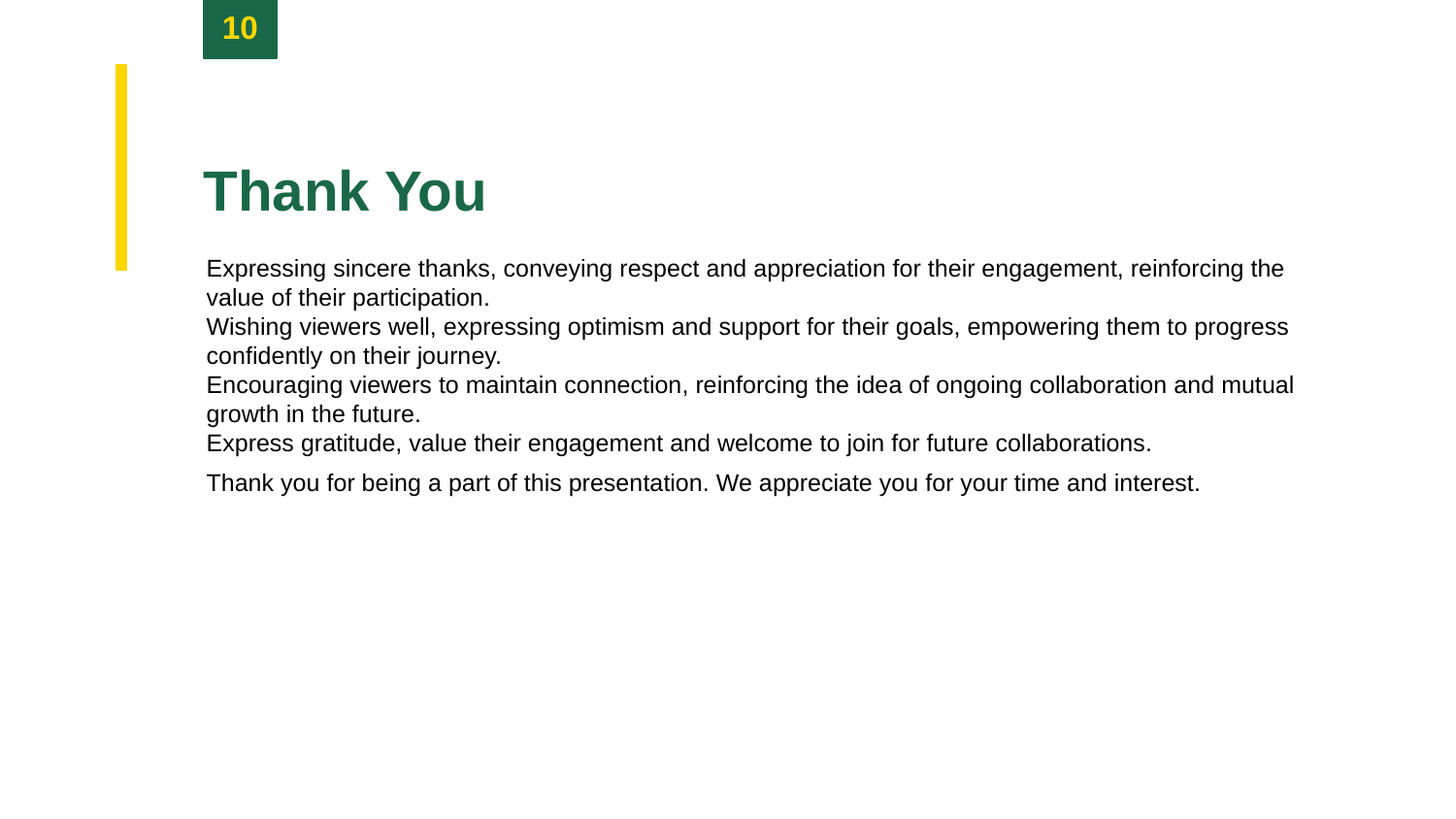

10

Thank You
Expressing sincere thanks, conveying respect and appreciation for their engagement, reinforcing the value of their participation.
Wishing viewers well, expressing optimism and support for their goals, empowering them to progress confidently on their journey.
Encouraging viewers to maintain connection, reinforcing the idea of ongoing collaboration and mutual growth in the future.
Express gratitude, value their engagement and welcome to join for future collaborations.
Thank you for being a part of this presentation. We appreciate you for your time and interest.